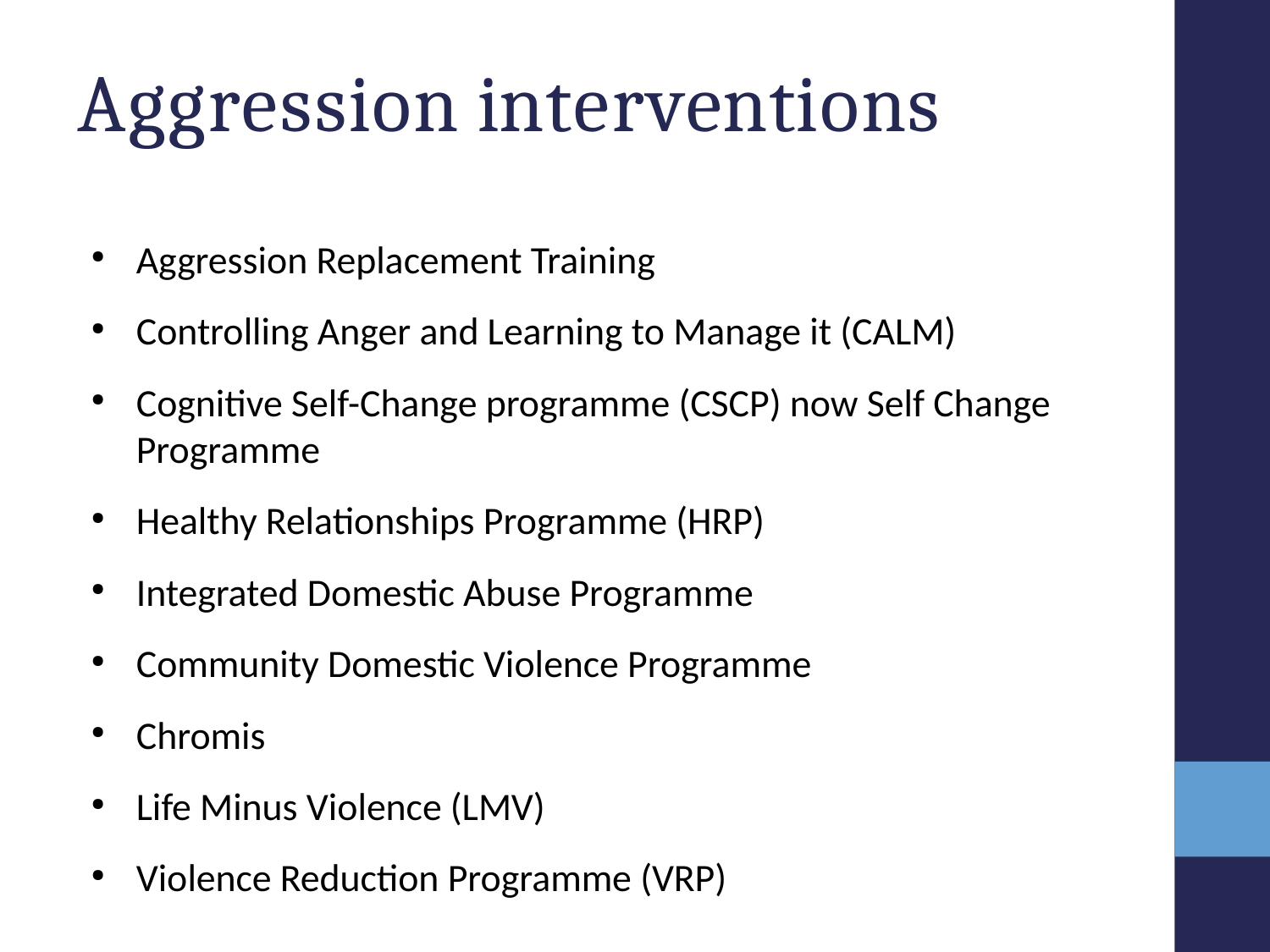

# Aggression interventions
Aggression Replacement Training
Controlling Anger and Learning to Manage it (CALM)
Cognitive Self-Change programme (CSCP) now Self Change Programme
Healthy Relationships Programme (HRP)
Integrated Domestic Abuse Programme
Community Domestic Violence Programme
Chromis
Life Minus Violence (LMV)
Violence Reduction Programme (VRP)